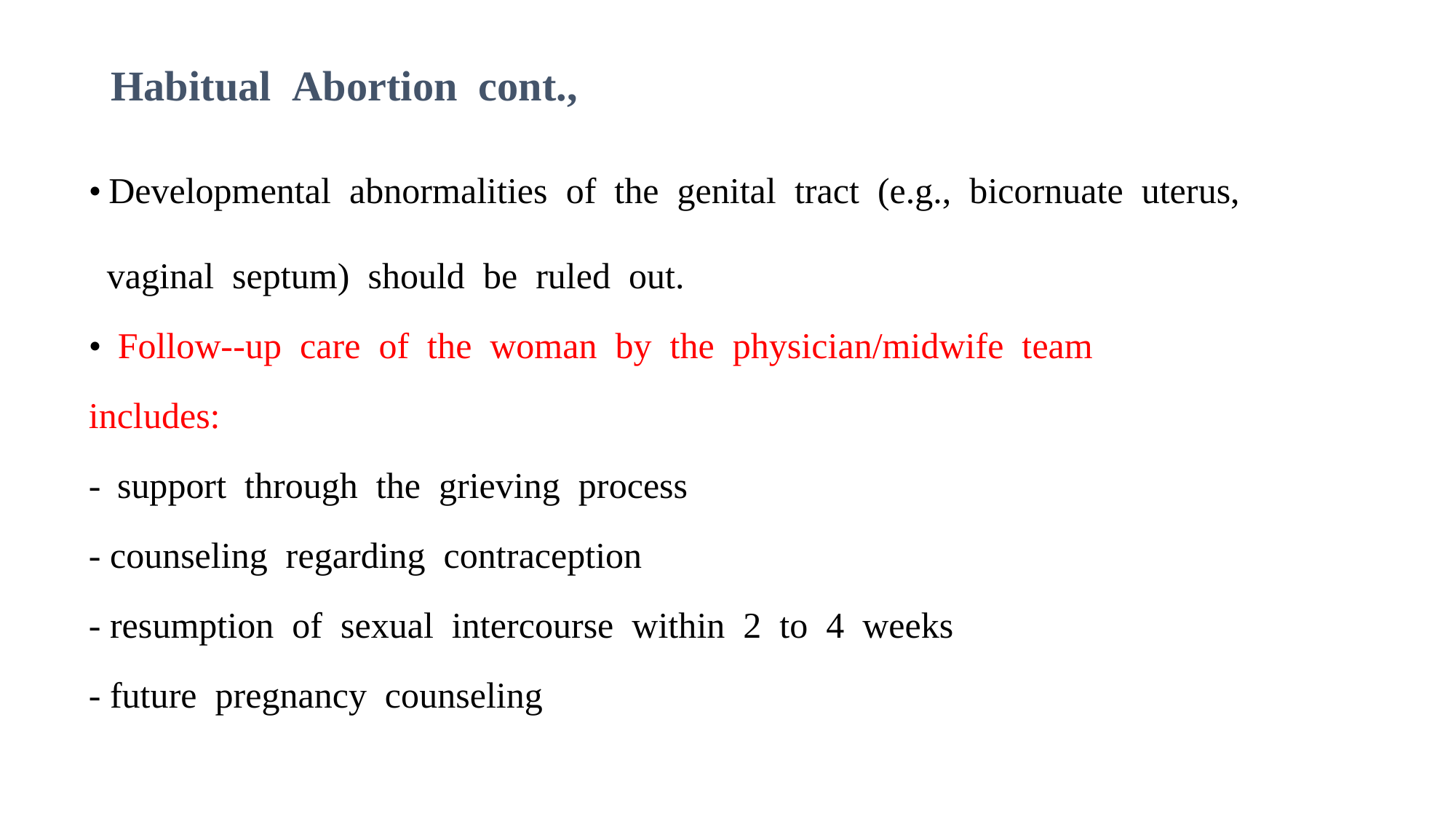

# Habitual  Abortion  cont.,
• Developmental  abnormalities  of  the  genital  tract  (e.g.,  bicornuate  uterus,
  vaginal  septum)  should  be  ruled  out.  
•  Follow-­‐up  care  of  the  woman  by  the  physician/midwife  team  
includes:  
-­  support  through  the  grieving  process  
-­ counseling  regarding  contraception  
-­ resumption  of  sexual  intercourse  within  2  to  4  weeks  
-­ future  pregnancy  counseling